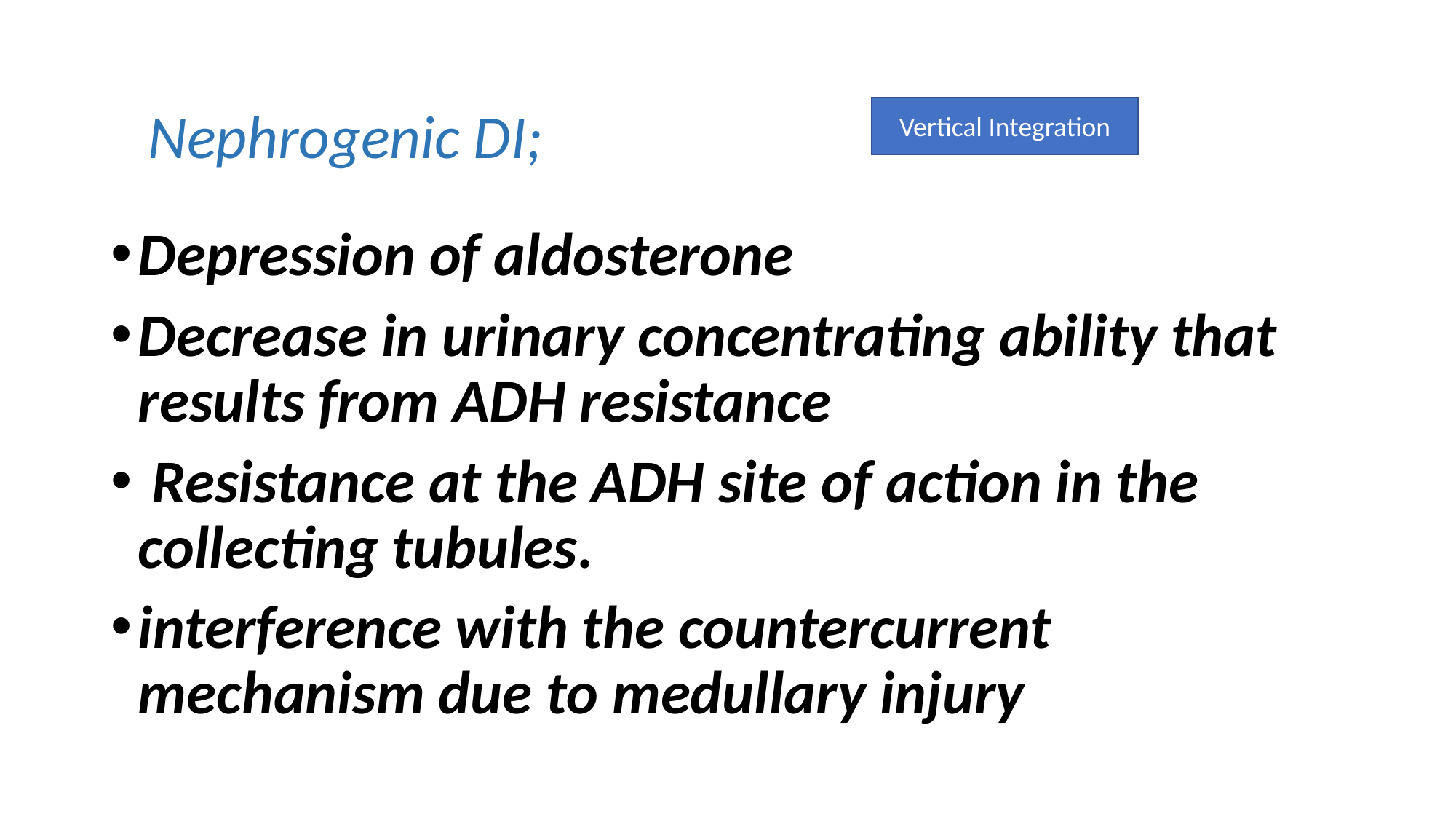

# Nephrogenic DI;
Vertical Integration
Depression of aldosterone
Decrease in urinary concentrating ability that results from ADH resistance
 Resistance at the ADH site of action in the collecting tubules.
interference with the countercurrent mechanism due to medullary injury